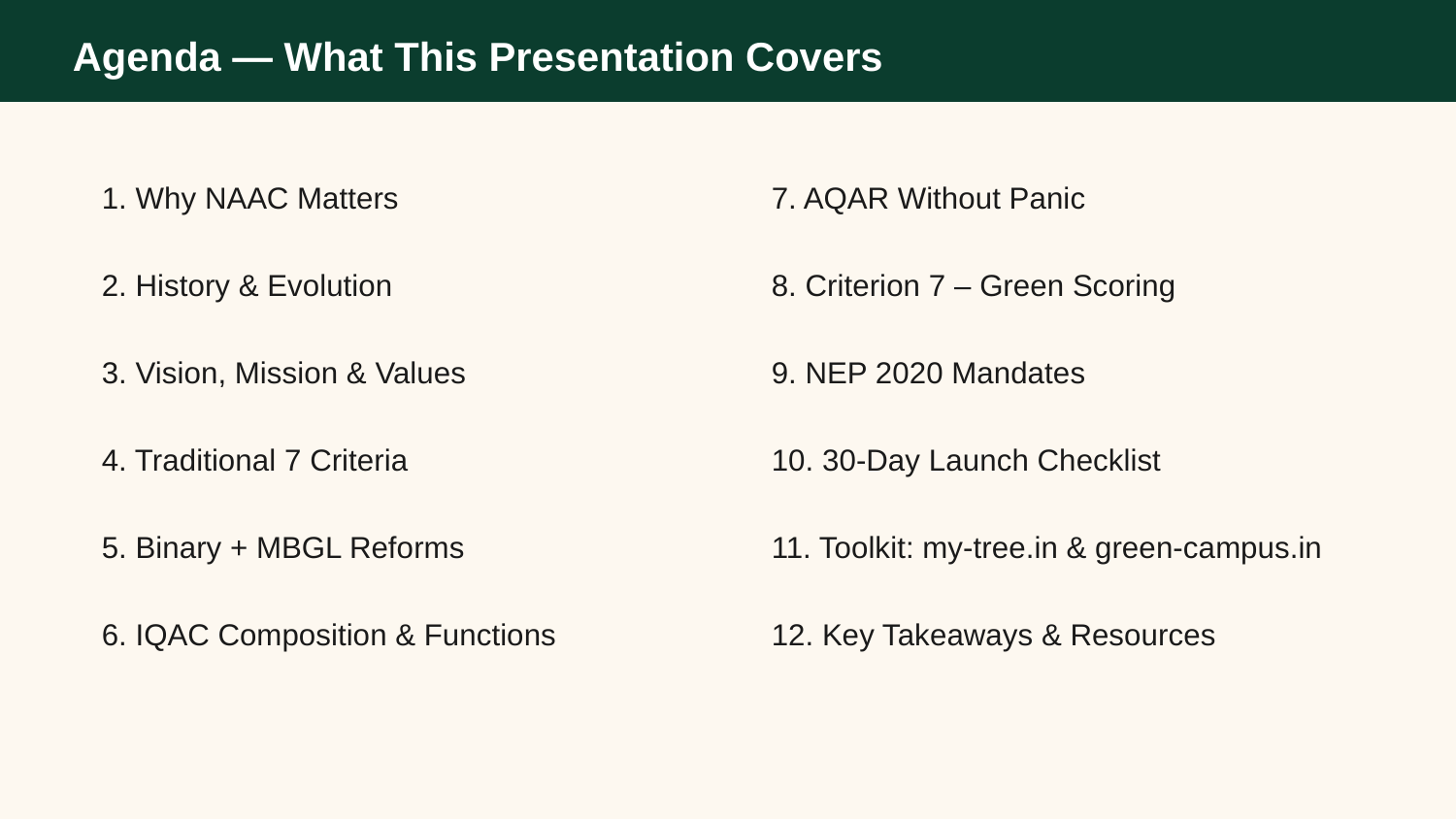

Agenda — What This Presentation Covers
1. Why NAAC Matters
7. AQAR Without Panic
2. History & Evolution
8. Criterion 7 – Green Scoring
3. Vision, Mission & Values
9. NEP 2020 Mandates
4. Traditional 7 Criteria
10. 30-Day Launch Checklist
5. Binary + MBGL Reforms
11. Toolkit: my-tree.in & green-campus.in
6. IQAC Composition & Functions
12. Key Takeaways & Resources